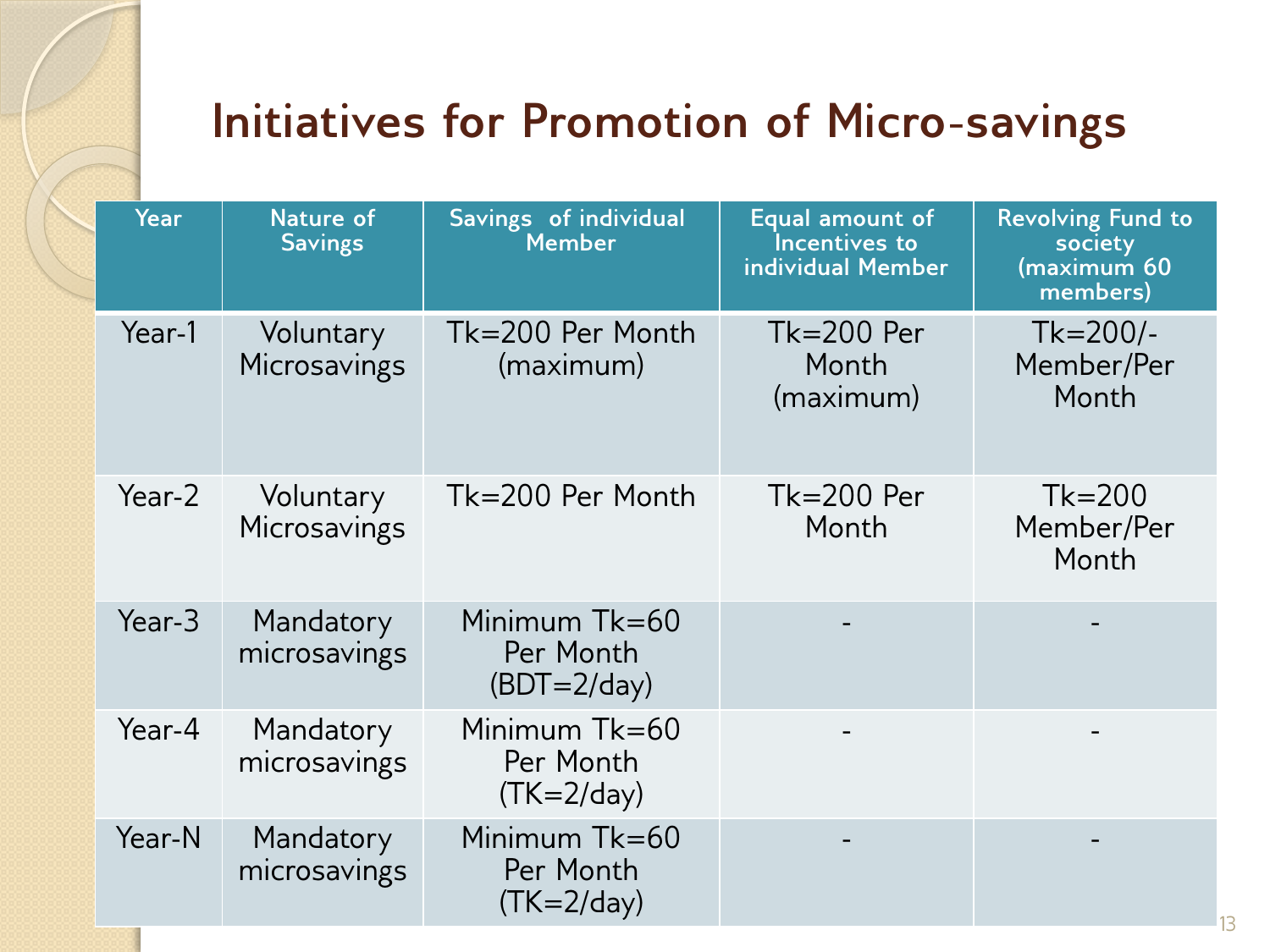

# Initiatives for Promotion of Micro-savings
| Year | Nature of Savings | Savings of individual Member | Equal amount of Incentives to individual Member | Revolving Fund to society (maximum 60 members) |
| --- | --- | --- | --- | --- |
| Year-1 | Voluntary Microsavings | Tk=200 Per Month (maximum) | Tk=200 Per Month (maximum) | Tk=200/-Member/Per Month |
| Year-2 | Voluntary Microsavings | Tk=200 Per Month | Tk=200 Per Month | Tk=200 Member/Per Month |
| Year-3 | Mandatory microsavings | Minimum Tk=60 Per Month (BDT=2/day) | - | - |
| Year-4 | Mandatory microsavings | Minimum Tk=60 Per Month (TK=2/day) | - | - |
| Year-N | Mandatory microsavings | Minimum Tk=60 Per Month (TK=2/day) | - | - |
13